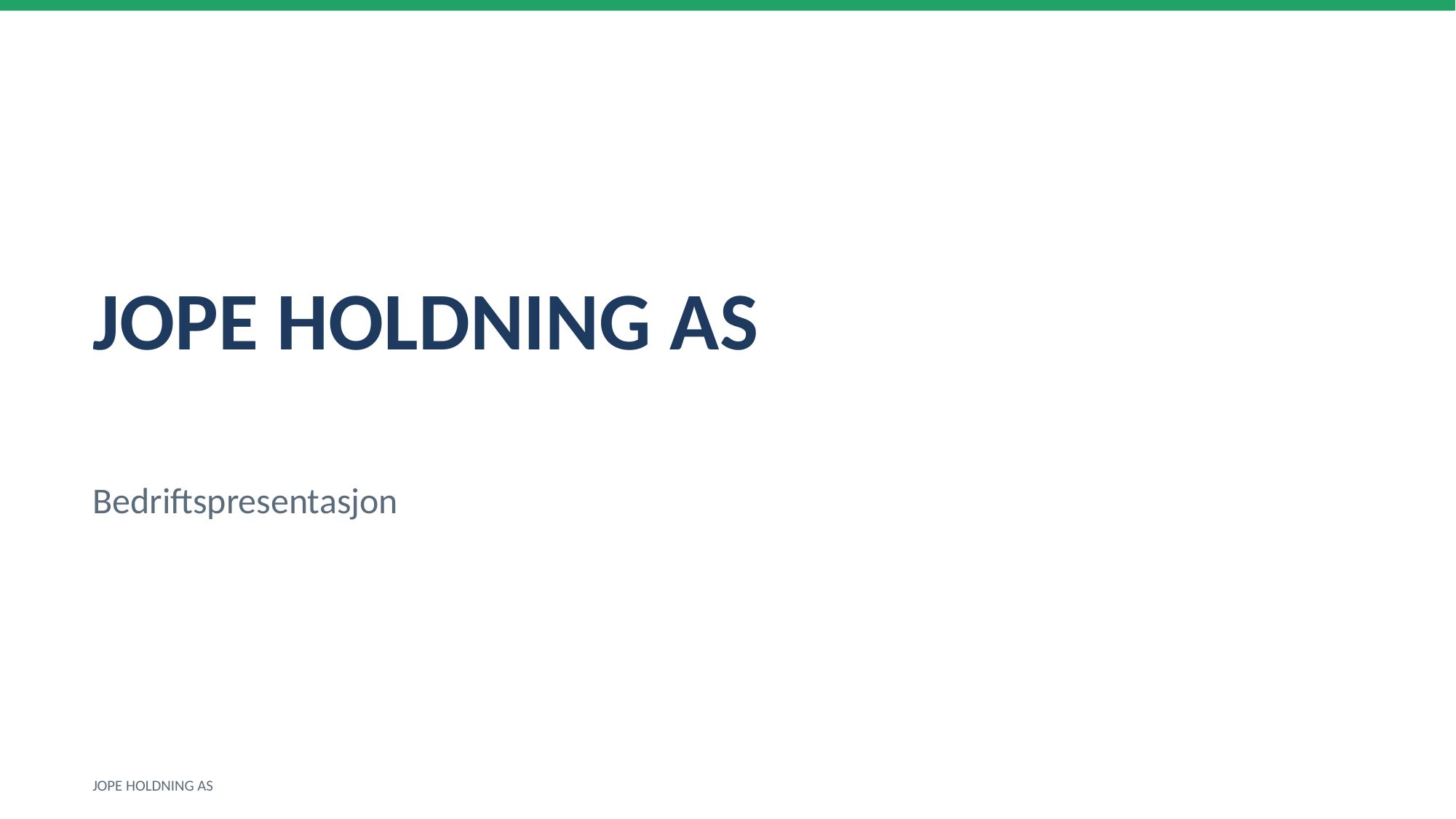

JOPE HOLDNING AS
Bedriftspresentasjon
JOPE HOLDNING AS